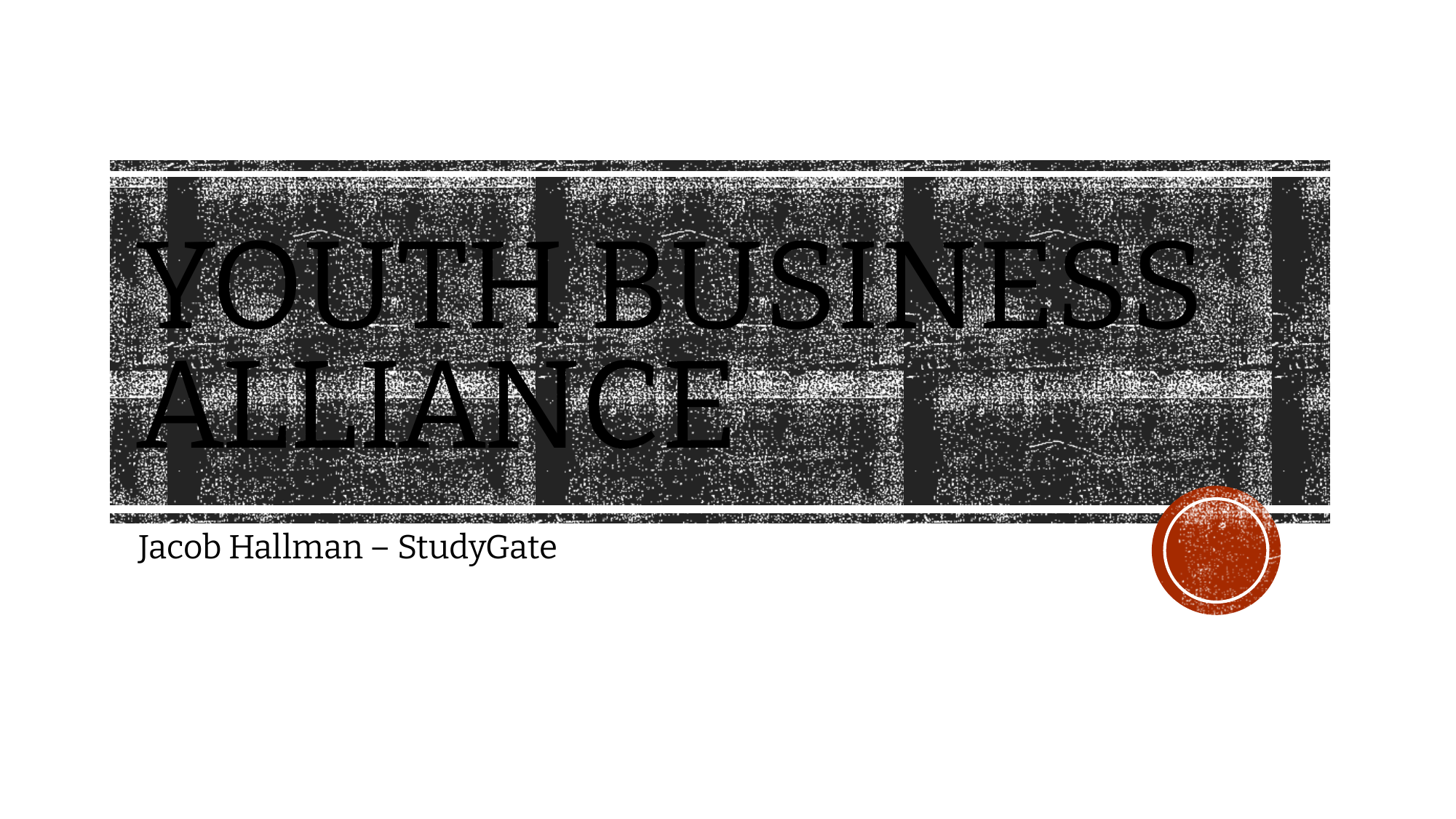

# Youth Business Alliance
Jacob Hallman – StudyGate